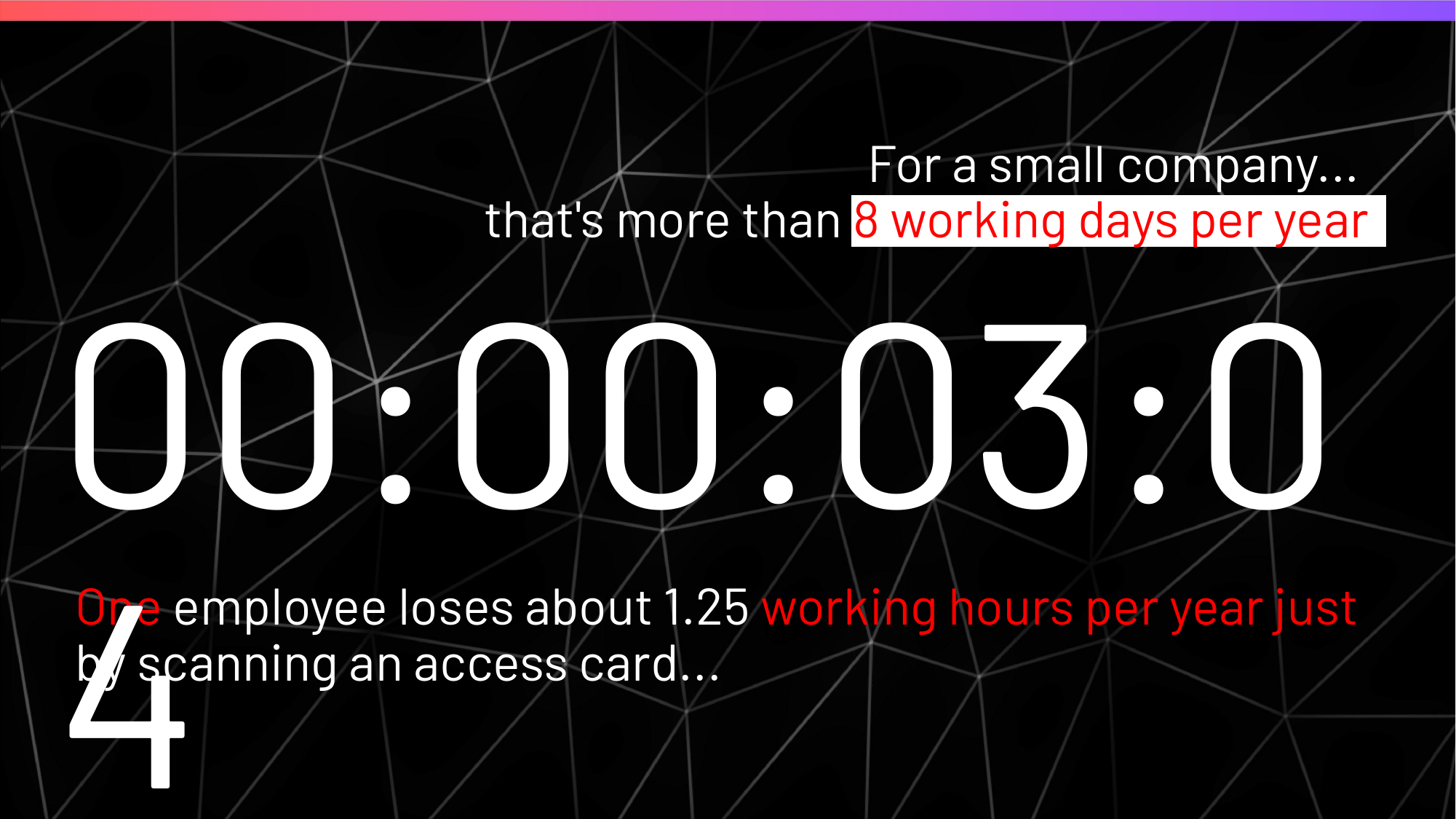

For a small company...
that's more than 8 working days per year

00:00:03:04
One employee loses about 1.25 working hours per year just
by scanning an access card...